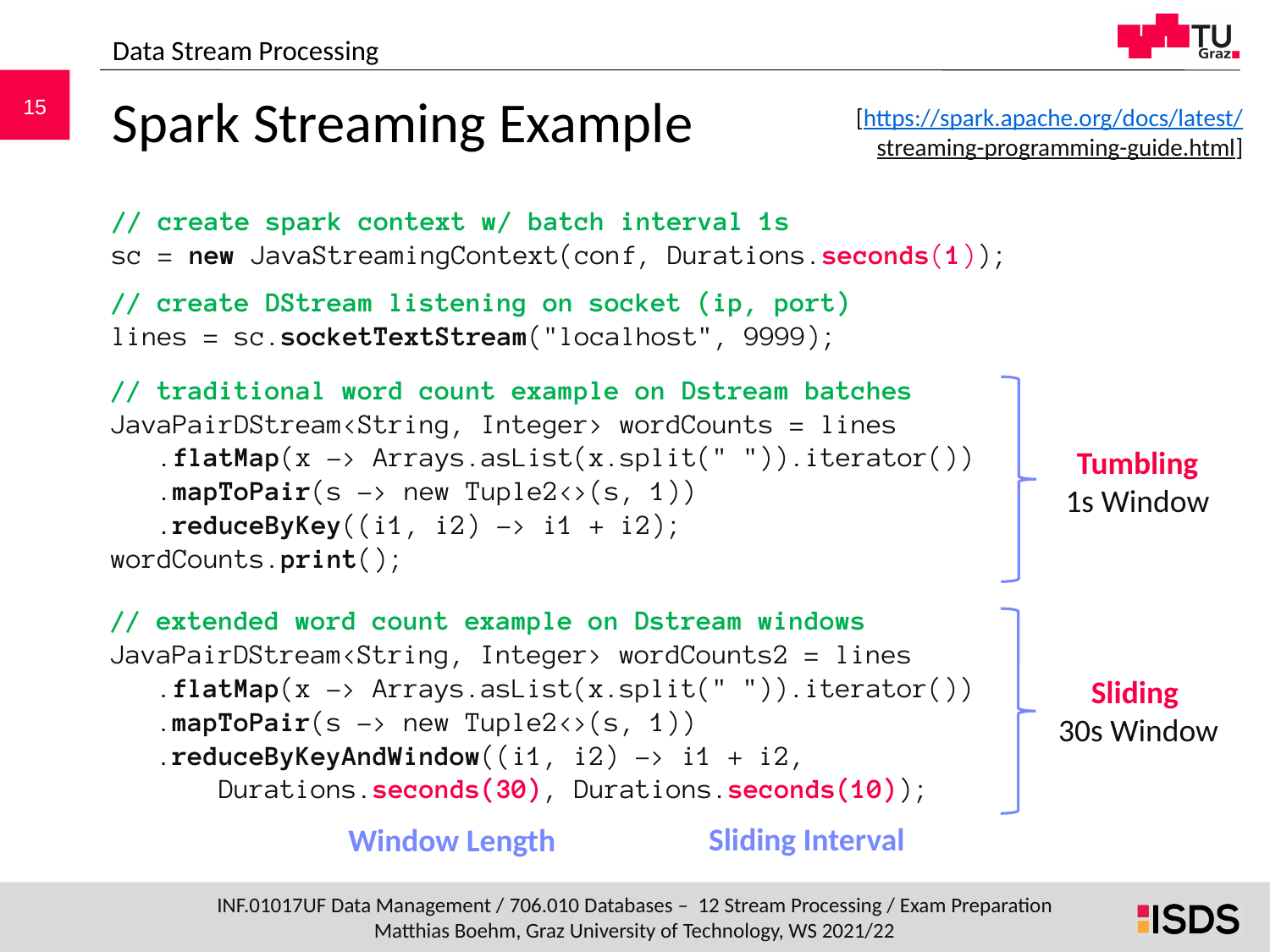

Data Stream Processing

# Spark Streaming Example
[https://spark.apache.org/docs/latest/
streaming-programming-guide.html]
// create spark context w/ batch interval 1s
sc = new JavaStreamingContext(conf, Durations.seconds(1));
// create DStream listening on socket (ip, port)
lines = sc.socketTextStream("localhost", 9999);
// traditional word count example on Dstream batches
JavaPairDStream<String, Integer> wordCounts = lines
   .flatMap(x -> Arrays.asList(x.split(" ")).iterator())
   .mapToPair(s -> new Tuple2<>(s, 1))
   .reduceByKey((i1, i2) -> i1 + i2);
wordCounts.print();

Tumbling 1s Window
// extended word count example on Dstream windows
JavaPairDStream<String, Integer> wordCounts2 = lines
   .flatMap(x -> Arrays.asList(x.split(" ")).iterator())
   .mapToPair(s -> new Tuple2<>(s, 1))
   .reduceByKeyAndWindow((i1, i2) -> i1 + i2,
       Durations.seconds(30), Durations.seconds(10));

Sliding
30s Window
Sliding Interval
Window Length